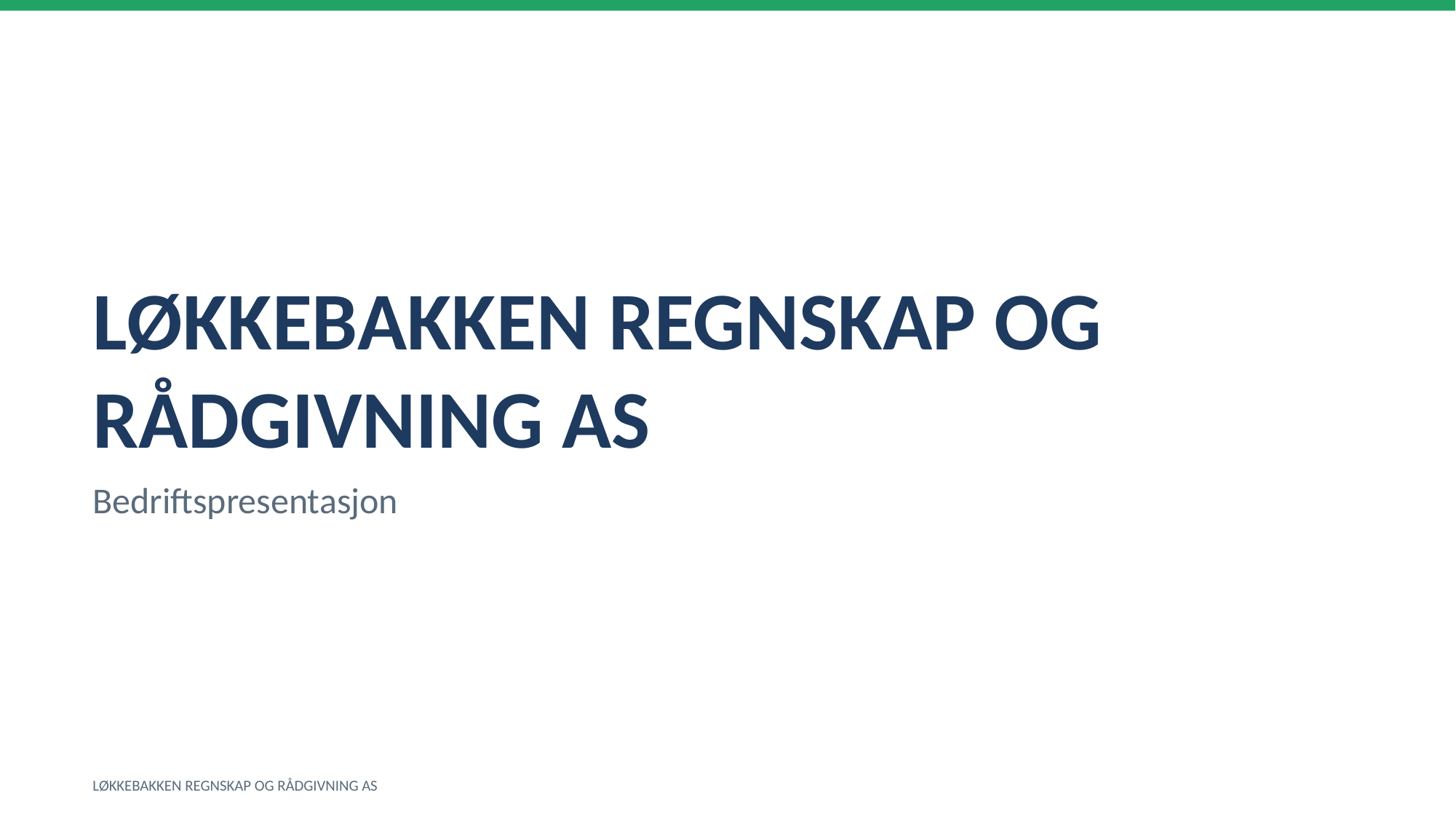

LØKKEBAKKEN REGNSKAP OG RÅDGIVNING AS
Bedriftspresentasjon
LØKKEBAKKEN REGNSKAP OG RÅDGIVNING AS